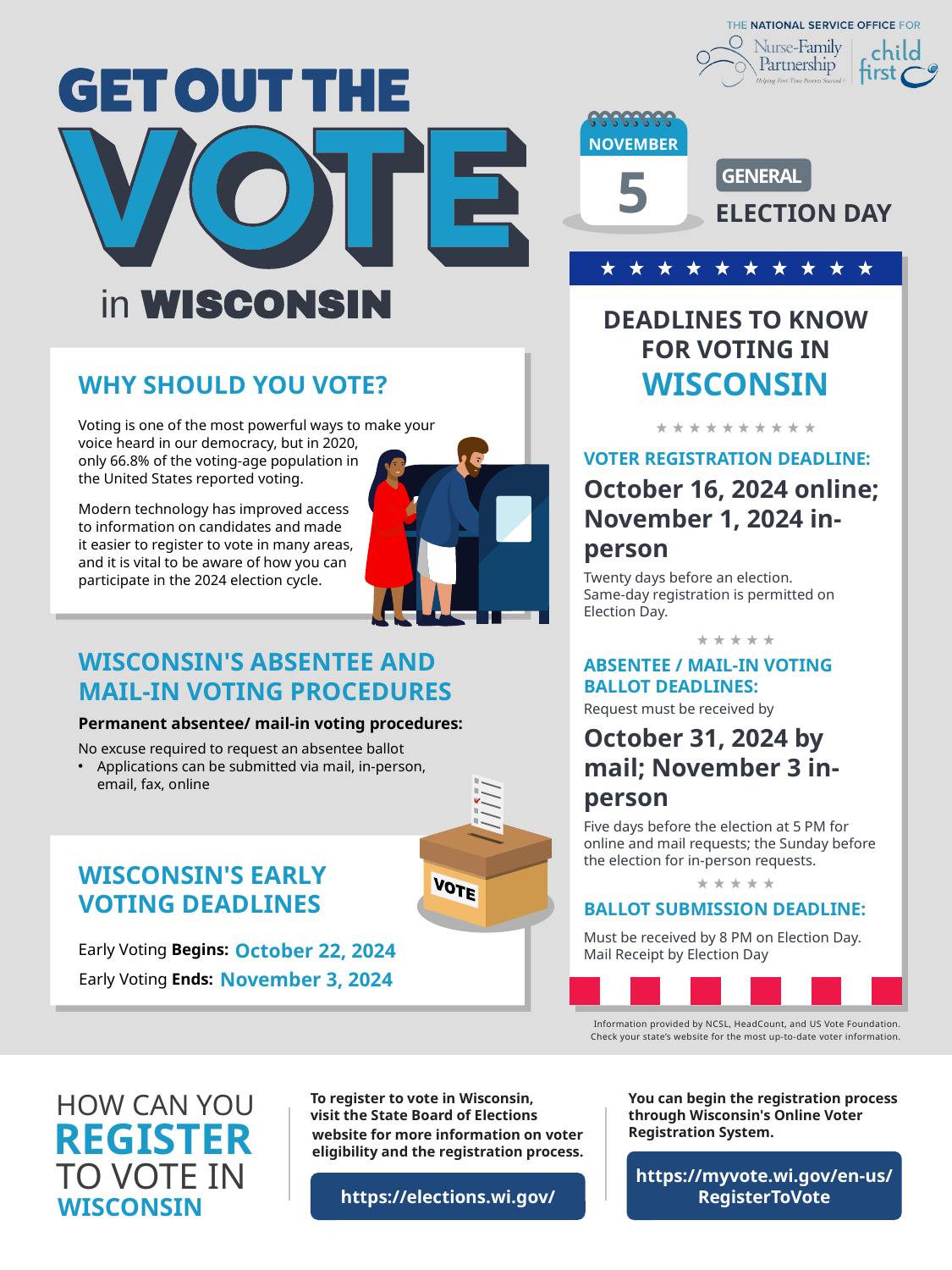

NOVEMBER

5
GENERAL

ELECTION DAY

in WISCONSIN
DEADLINES TO KNOW
FOR VOTING IN

WISCONSIN
WHY SHOULD YOU VOTE?
Voting is one of the most powerful ways to make your
voice heard in our democracy, but in 2020,
only 66.8% of the voting-age population in
the United States reported voting.

VOTER REGISTRATION DEADLINE:
October 16, 2024 online; November 1, 2024 in-person
Twenty days before an election.
Same-day registration is permitted on Election Day.

Modern technology has improved access
to information on candidates and made
it easier to register to vote in many areas,
and it is vital to be aware of how you can
participate in the 2024 election cycle.

WISCONSIN'S ABSENTEE AND
MAIL-IN VOTING PROCEDURES
ABSENTEE / MAIL-IN VOTING
BALLOT DEADLINES:
Request must be received by
October 31, 2024 by mail; November 3 in-person
Five days before the election at 5 PM for online and mail requests; the Sunday before the election for in-person requests.
Permanent absentee/ mail-in voting procedures:
No excuse required to request an absentee ballot
Applications can be submitted via mail, in-person, email, fax, online

WISCONSIN'S EARLY
VOTING DEADLINES

BALLOT SUBMISSION DEADLINE:
Must be received by 8 PM on Election Day.
Mail Receipt by Election Day
October 22, 2024
Early Voting Begins:
November 3, 2024
Early Voting Ends:

Information provided by NCSL, HeadCount, and US Vote Foundation.
Check your state’s website for the most up-to-date voter information.
HOW CAN YOU
To register to vote in Wisconsin,
visit the State Board of Elections
website for more information on voter eligibility and the registration process.
You can begin the registration process through Wisconsin's Online Voter Registration System.
REGISTER
https://myvote.wi.gov/en-us/RegisterToVote
TO VOTE IN
https://elections.wi.gov/
WISCONSIN